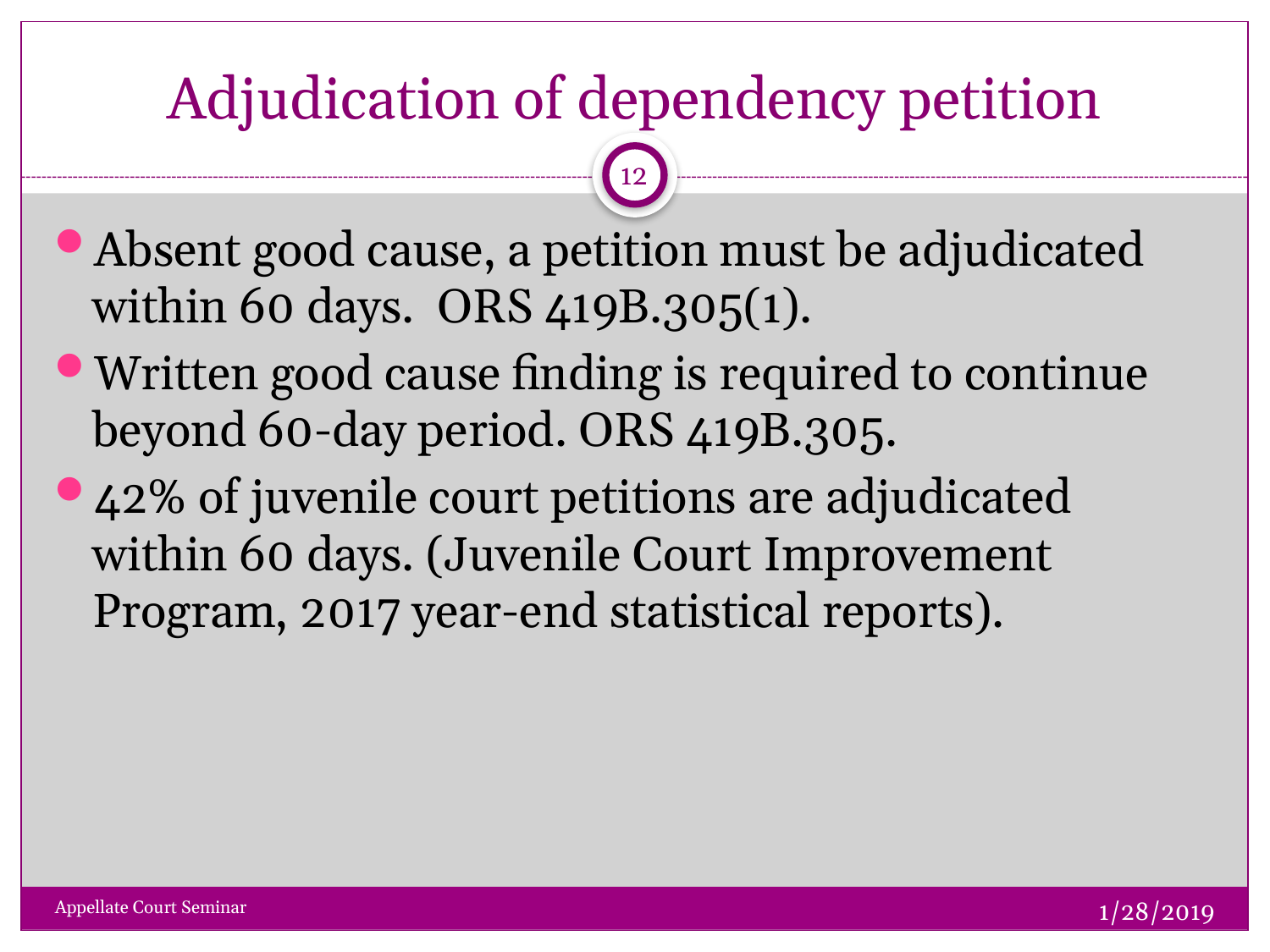

# Adjudication of dependency petition
    12
Absent good cause, a petition must be adjudicated within 60 days.  ORS 419B.305(1).
Written good cause finding is required to continue beyond 60-day period. ORS 419B.305.
42% of juvenile court petitions are adjudicated within 60 days. (Juvenile Court Improvement Program, 2017 year-end statistical reports).

1/28/2019
Appellate Court Seminar